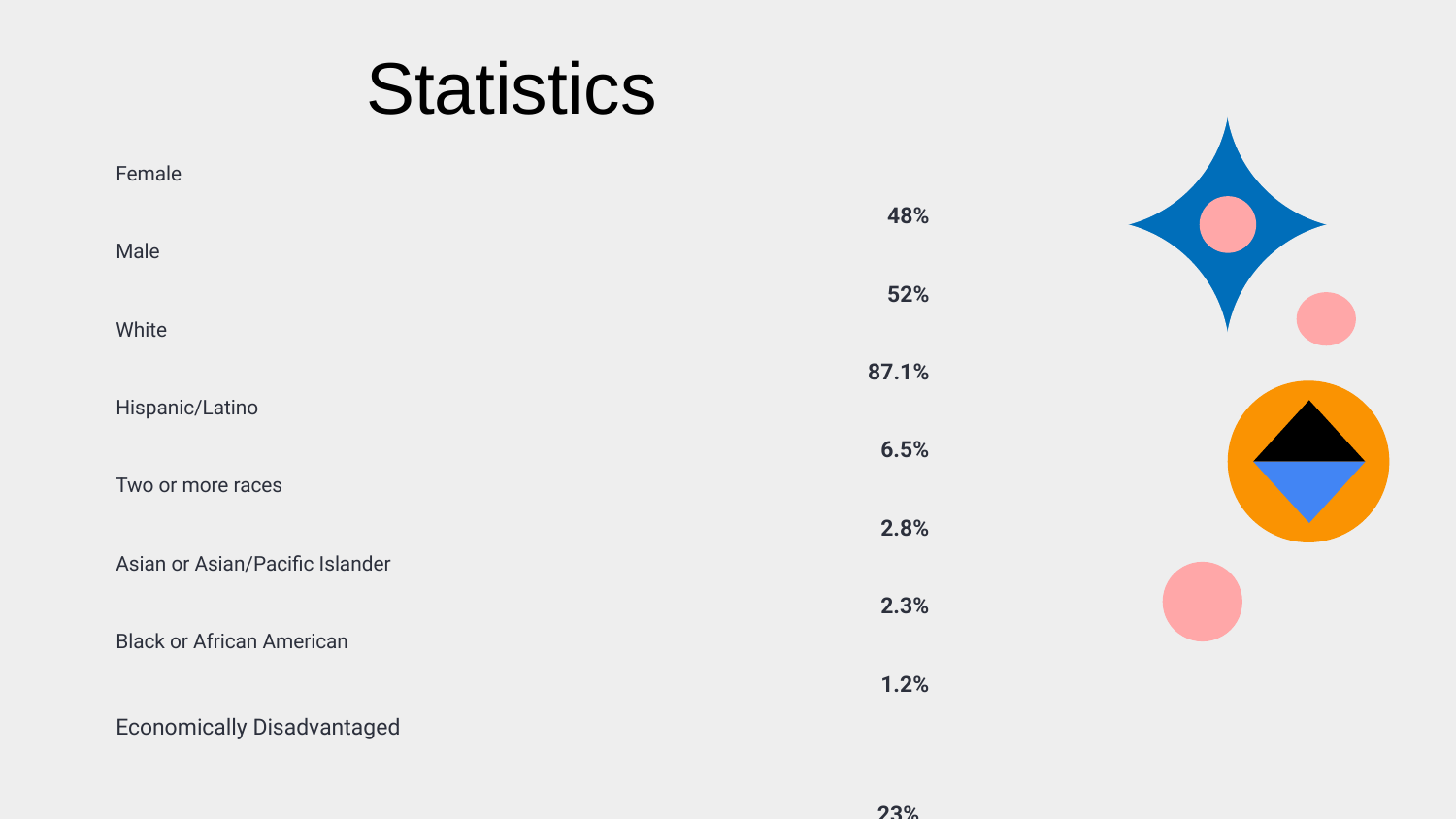

# Statistics
Female
48%
Male
52%
White
87.1%
Hispanic/Latino
6.5%
Two or more races
2.8%
Asian or Asian/Pacific Islander
2.3%
Black or African American
1.2%
Economically Disadvantaged
      23%